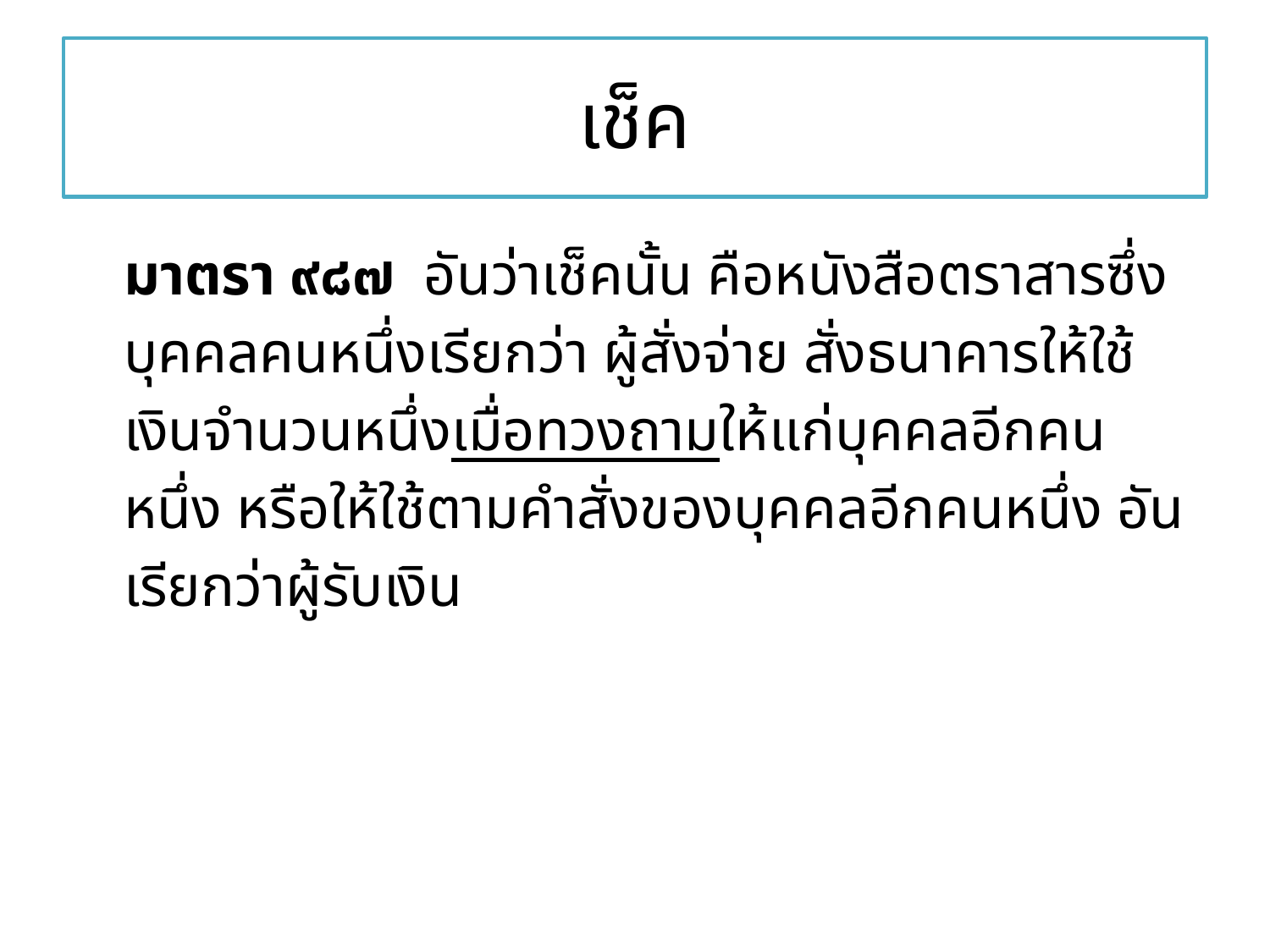

# เช็ค
มาตรา ๙๘๗  อันว่าเช็คนั้น คือหนังสือตราสารซึ่งบุคคลคนหนึ่งเรียกว่า ผู้สั่งจ่าย สั่งธนาคารให้ใช้เงินจำนวนหนึ่งเมื่อทวงถามให้แก่บุคคลอีกคนหนึ่ง หรือให้ใช้ตามคำสั่งของบุคคลอีกคนหนึ่ง อันเรียกว่าผู้รับเงิน